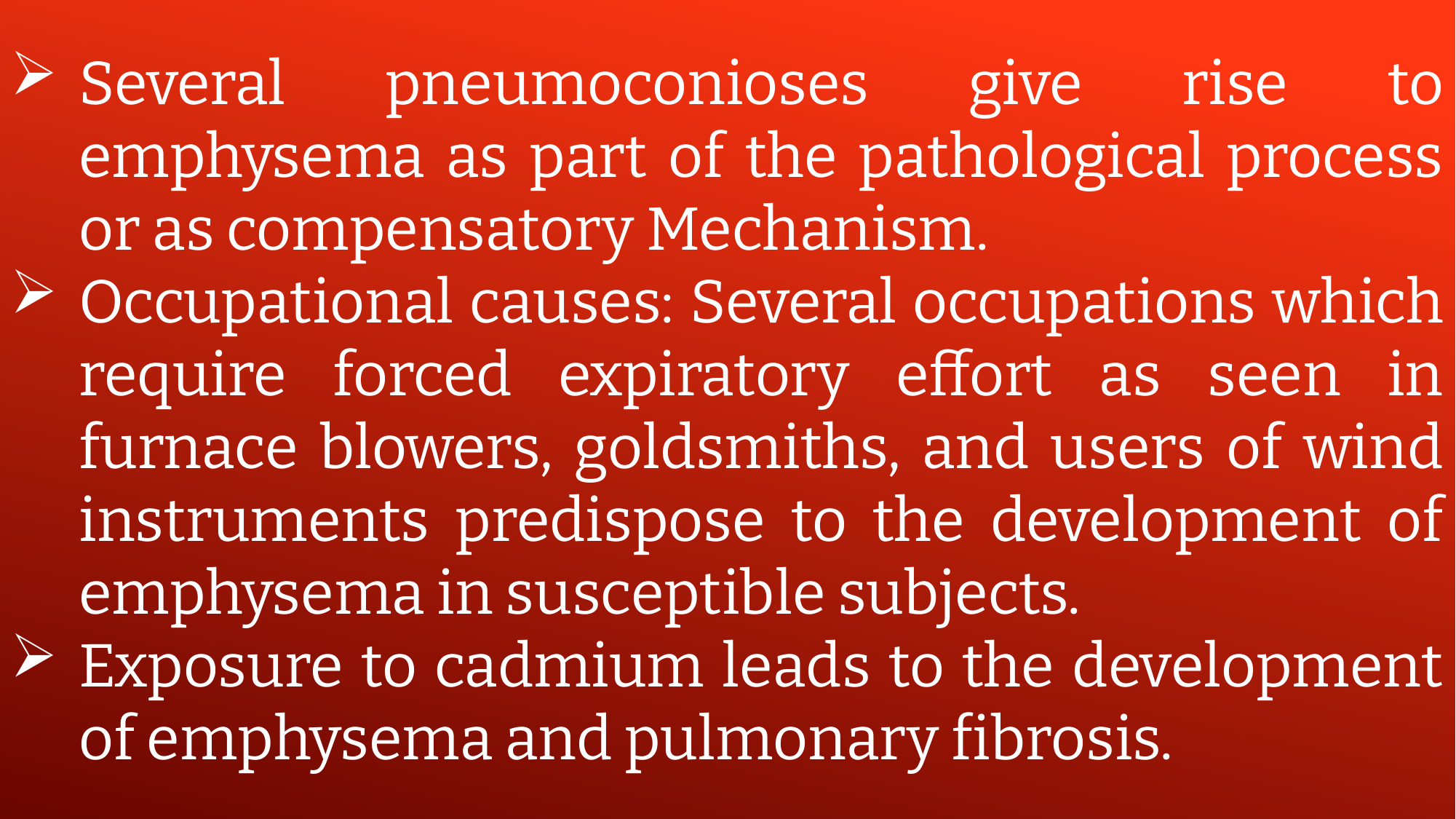

Several pneumoconioses give rise to emphysema as part of the pathological process or as compensatory Mechanism.
Occupational causes: Several occupations which require forced expiratory effort as seen in furnace blowers, goldsmiths, and users of wind instruments predispose to the development of emphysema in susceptible subjects.
Exposure to cadmium leads to the development of emphysema and pulmonary fibrosis.